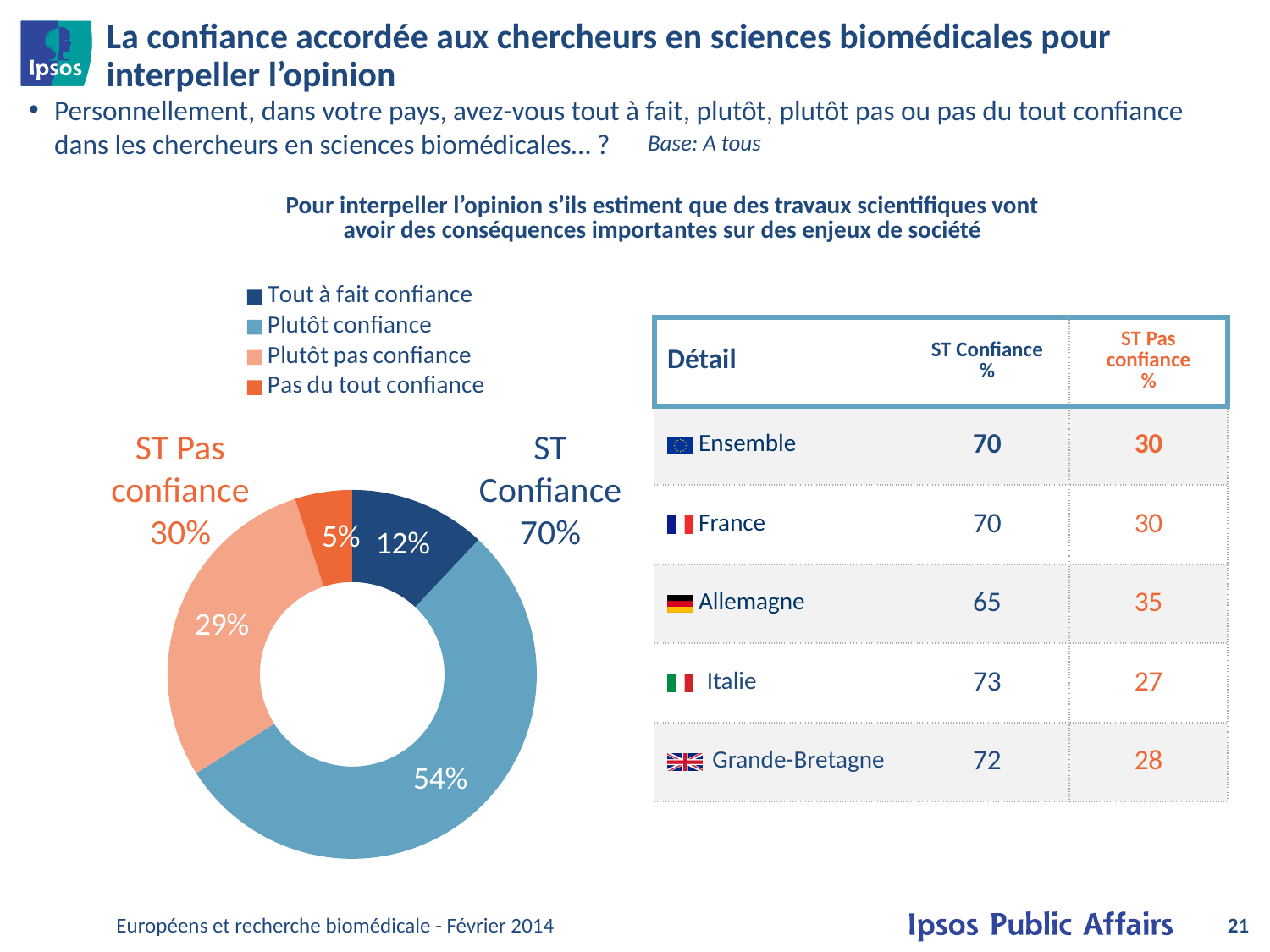

# La confiance accordée aux chercheurs en sciences biomédicales pour interpeller l’opinion
Personnellement, dans votre pays, avez-vous tout à fait, plutôt, plutôt pas ou pas du tout confiance dans les chercheurs en sciences biomédicales… ?
Base: A tous
| Pour interpeller l’opinion s’ils estiment que des travaux scientifiques vont avoir des conséquences importantes sur des enjeux de société |
| --- |

### Chart

| Category | Ventes |
|---|---|
| Tout à fait confiance | 12.0 |
| Plutôt confiance | 54.0 |
| Plutôt pas confiance | 29.0 |
| Pas du tout confiance | 5.0 |
| Détail | ST Confiance % | ST Pas confiance % |
| --- | --- | --- |
| Ensemble | 70 | 30 |
| France | 70 | 30 |
| Allemagne | 65 | 35 |
| Italie | 73 | 27 |
| Grande-Bretagne | 72 | 28 |
ST Pas
confiance
30%
ST Confiance
70%
Européens et recherche biomédicale - Février 2014
21